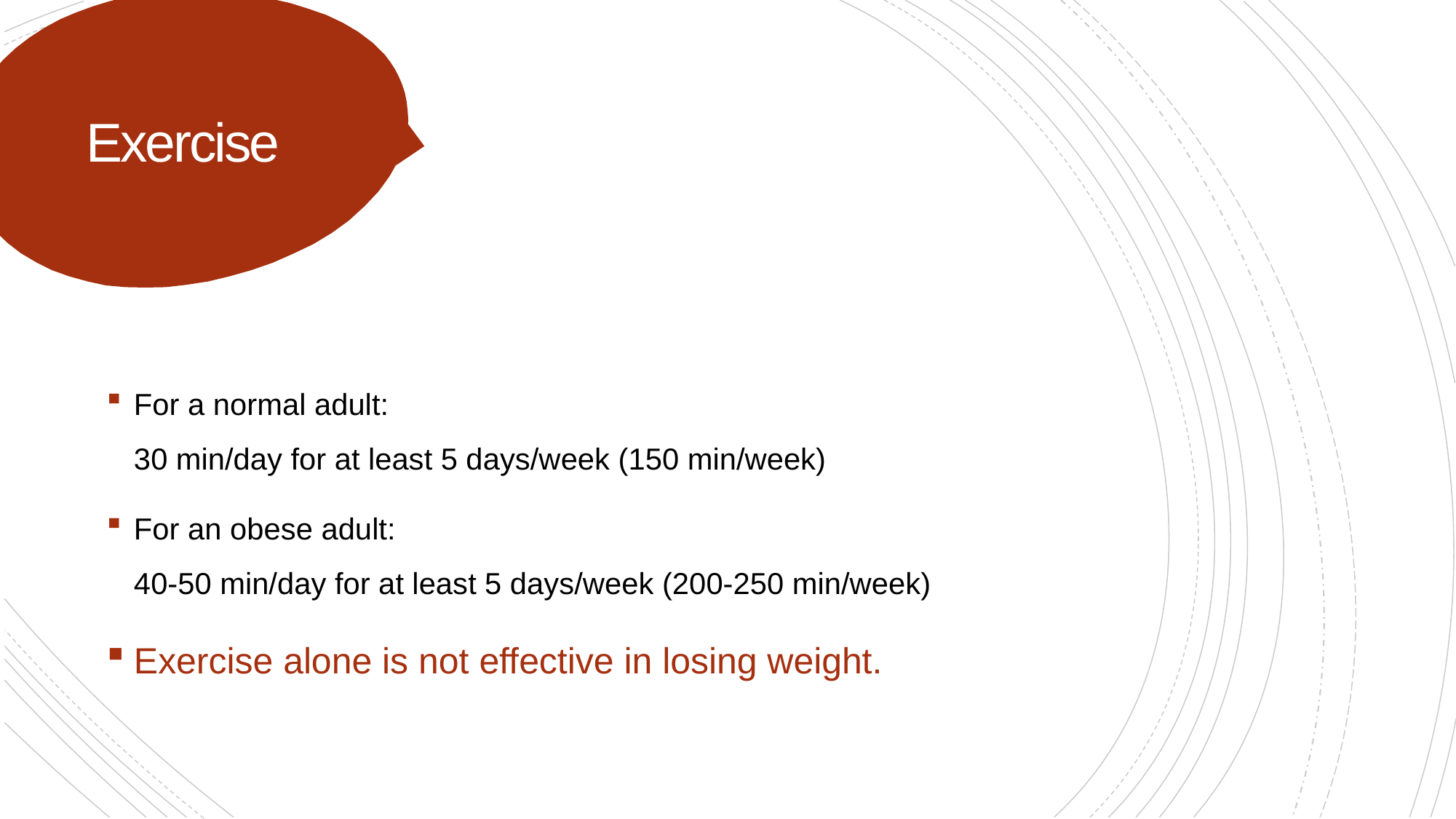

# Exercise
For a normal adult:
30 min/day for at least 5 days/week (150 min/week)
For an obese adult:
40-50 min/day for at least 5 days/week (200-250 min/week)
Exercise alone is not effective in losing weight.